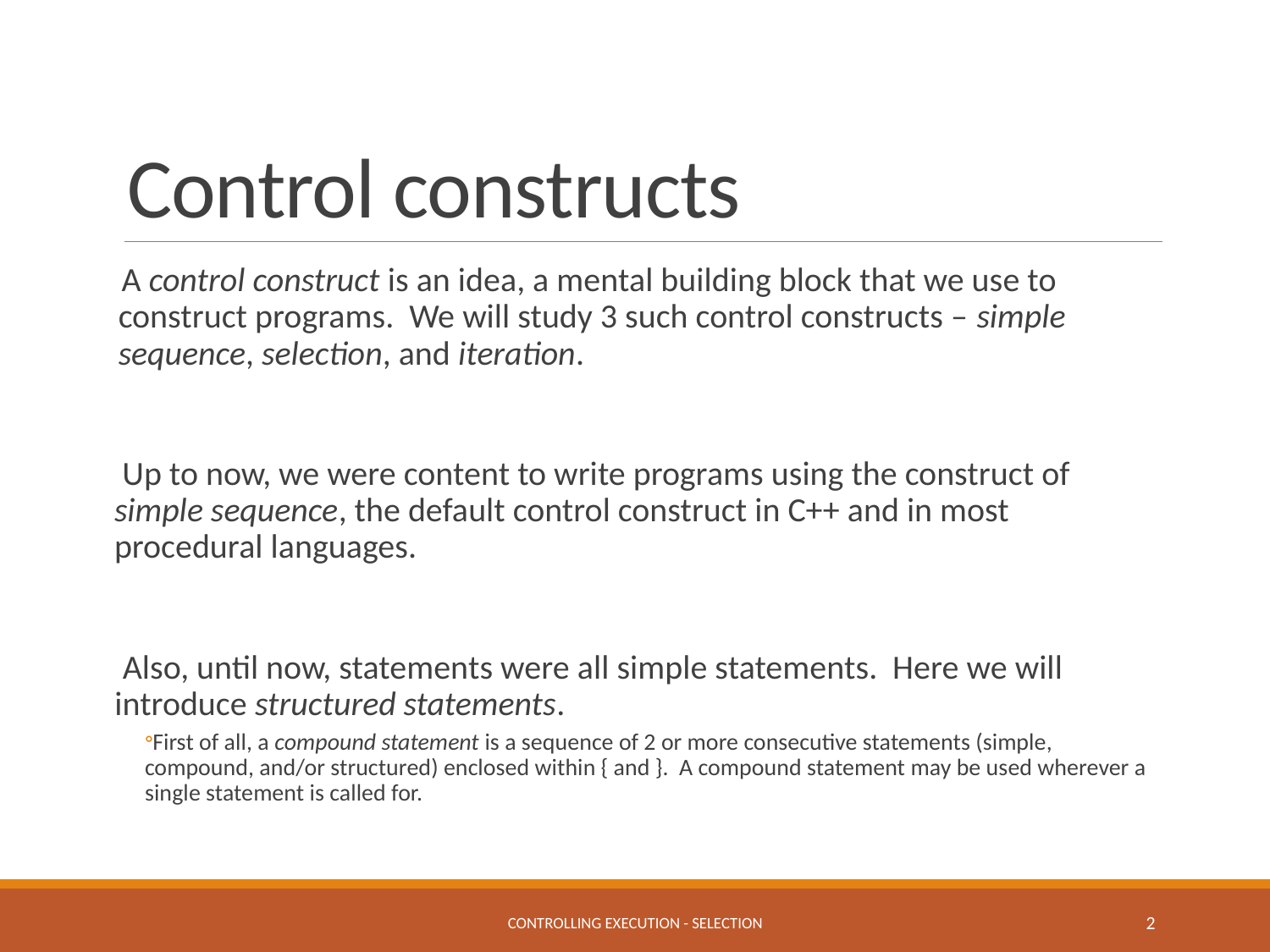

# Control constructs
A control construct is an idea, a mental building block that we use to construct programs.  We will study 3 such control constructs – simple sequence, selection, and iteration.

Up to now, we were content to write programs using the construct of simple sequence, the default control construct in C++ and in most procedural languages.

Also, until now, statements were all simple statements.  Here we will introduce structured statements.
First of all, a compound statement is a sequence of 2 or more consecutive statements (simple, compound, and/or structured) enclosed within { and }.  A compound statement may be used wherever a single statement is called for.
controlling execution - selection
2